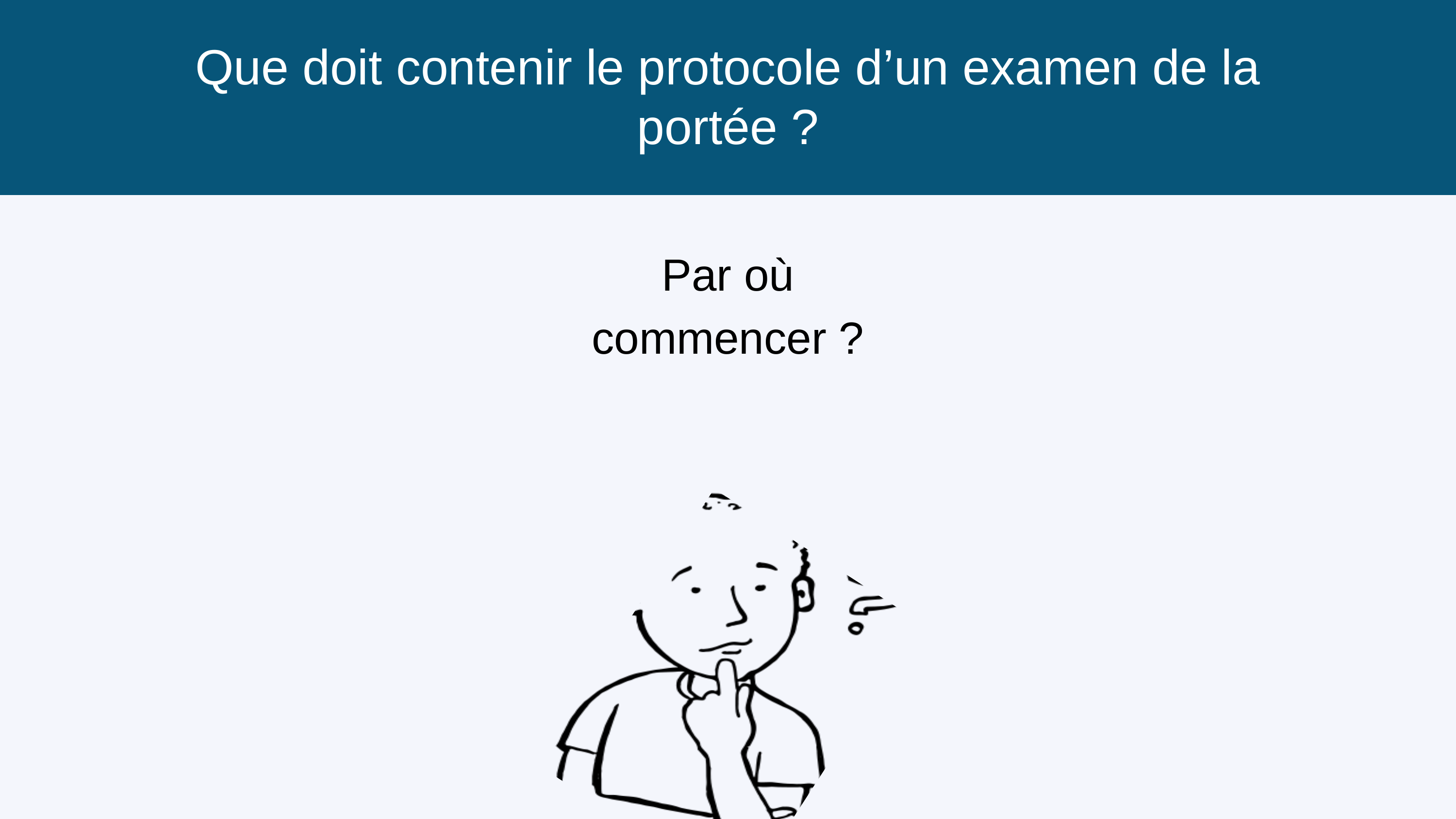

Que doit contenir le protocole d’un examen de la portée ?
Par où commencer ?